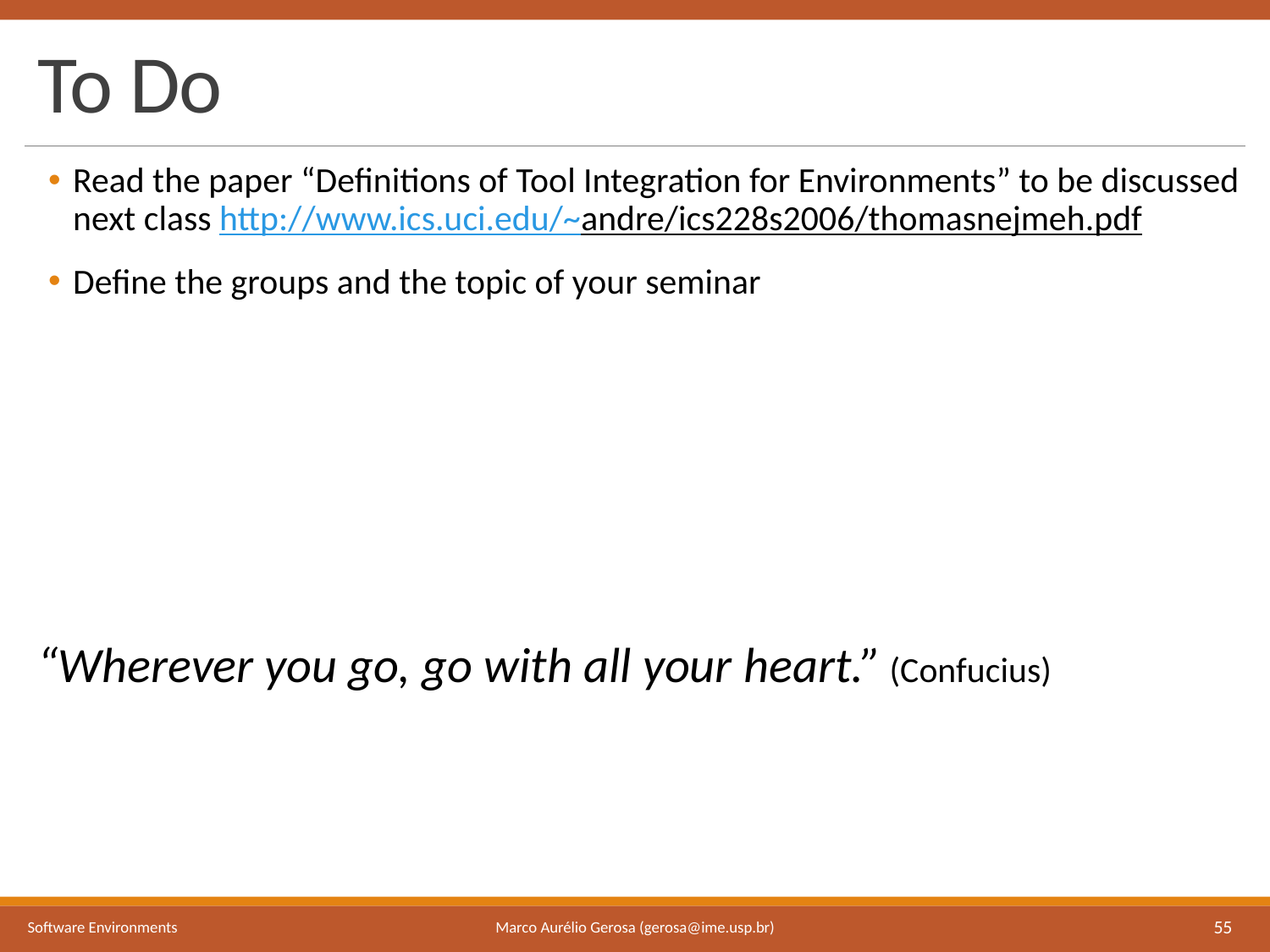

# To Do
Read the paper “Definitions of Tool Integration for Environments” to be discussed next class http://www.ics.uci.edu/~andre/ics228s2006/thomasnejmeh.pdf
Define the groups and the topic of your seminar

“Wherever you go, go with all your heart.” (Confucius)

Marco Aurélio Gerosa (gerosa@ime.usp.br)
Software Environments
55